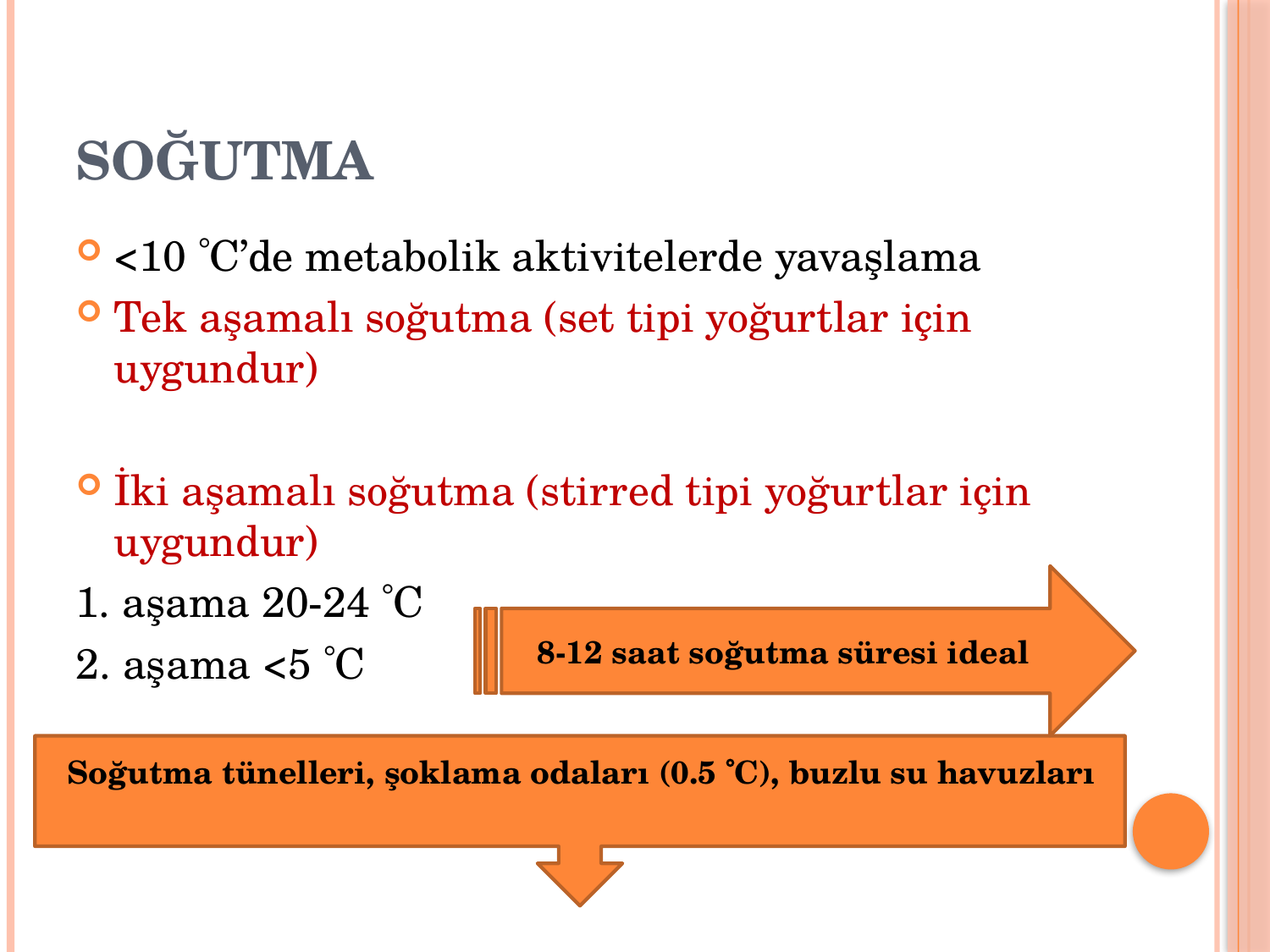

# Soğutma
<10 °C’de metabolik aktivitelerde yavaşlama
Tek aşamalı soğutma (set tipi yoğurtlar için uygundur)

İki aşamalı soğutma (stirred tipi yoğurtlar için uygundur)
1. aşama 20-24 °C
2. aşama <5 °C

8-12 saat soğutma süresi ideal

Soğutma tünelleri, şoklama odaları (0.5 °C), buzlu su havuzları